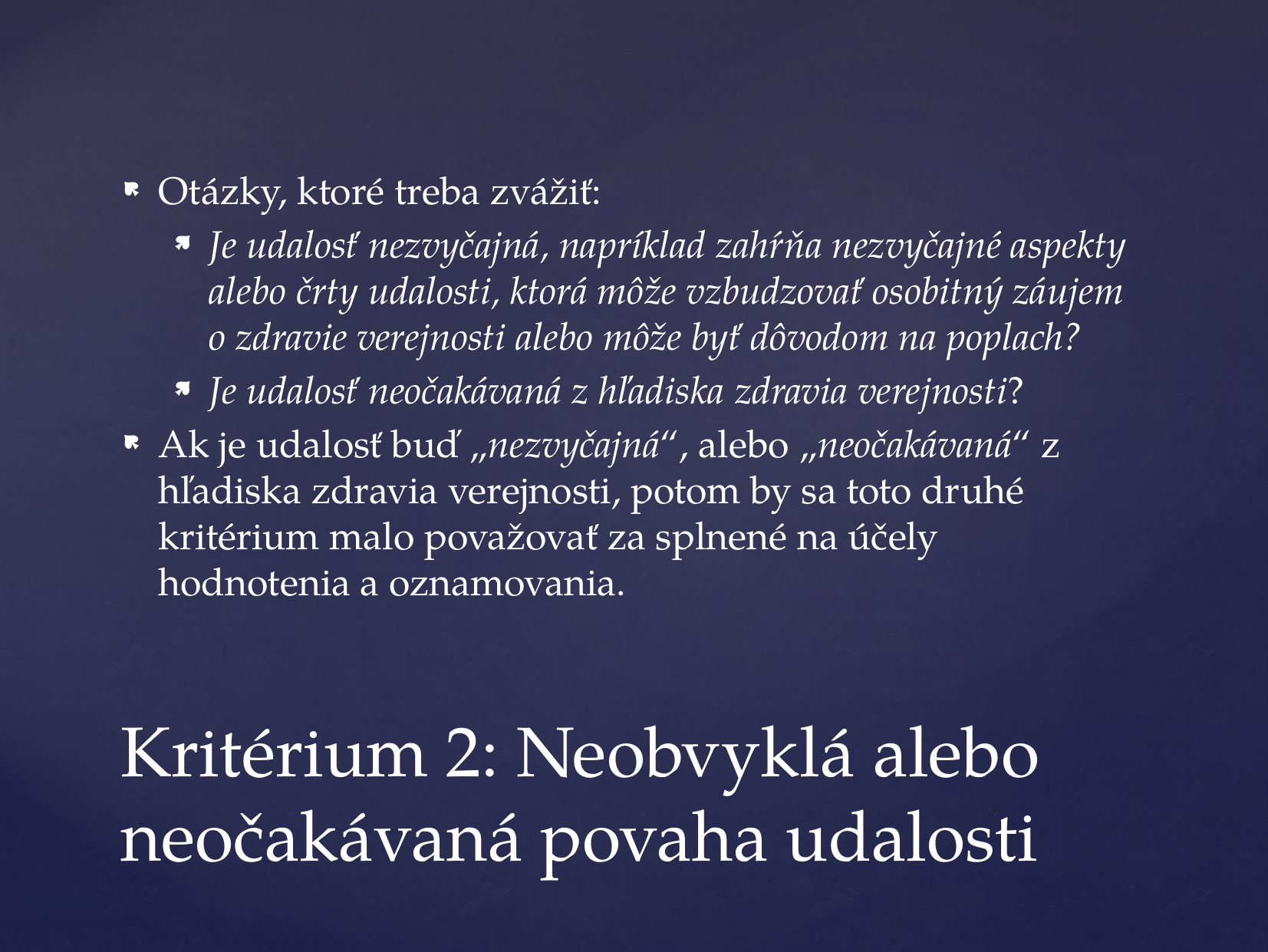

Otázky, ktoré treba zvážiť:
Je udalosť nezvyčajná, napríklad zahŕňa nezvyčajné aspekty alebo črty udalosti, ktorá môže vzbudzovať osobitný záujem o zdravie verejnosti alebo môže byť dôvodom na poplach?
Je udalosť neočakávaná z hľadiska zdravia verejnosti?
Ak je udalosť buď „nezvyčajná“, alebo „neočakávaná“ z hľadiska zdravia verejnosti, potom by sa toto druhé kritérium malo považovať za splnené na účely hodnotenia a oznamovania.
# Kritérium 2: Neobvyklá alebo neočakávaná povaha udalosti